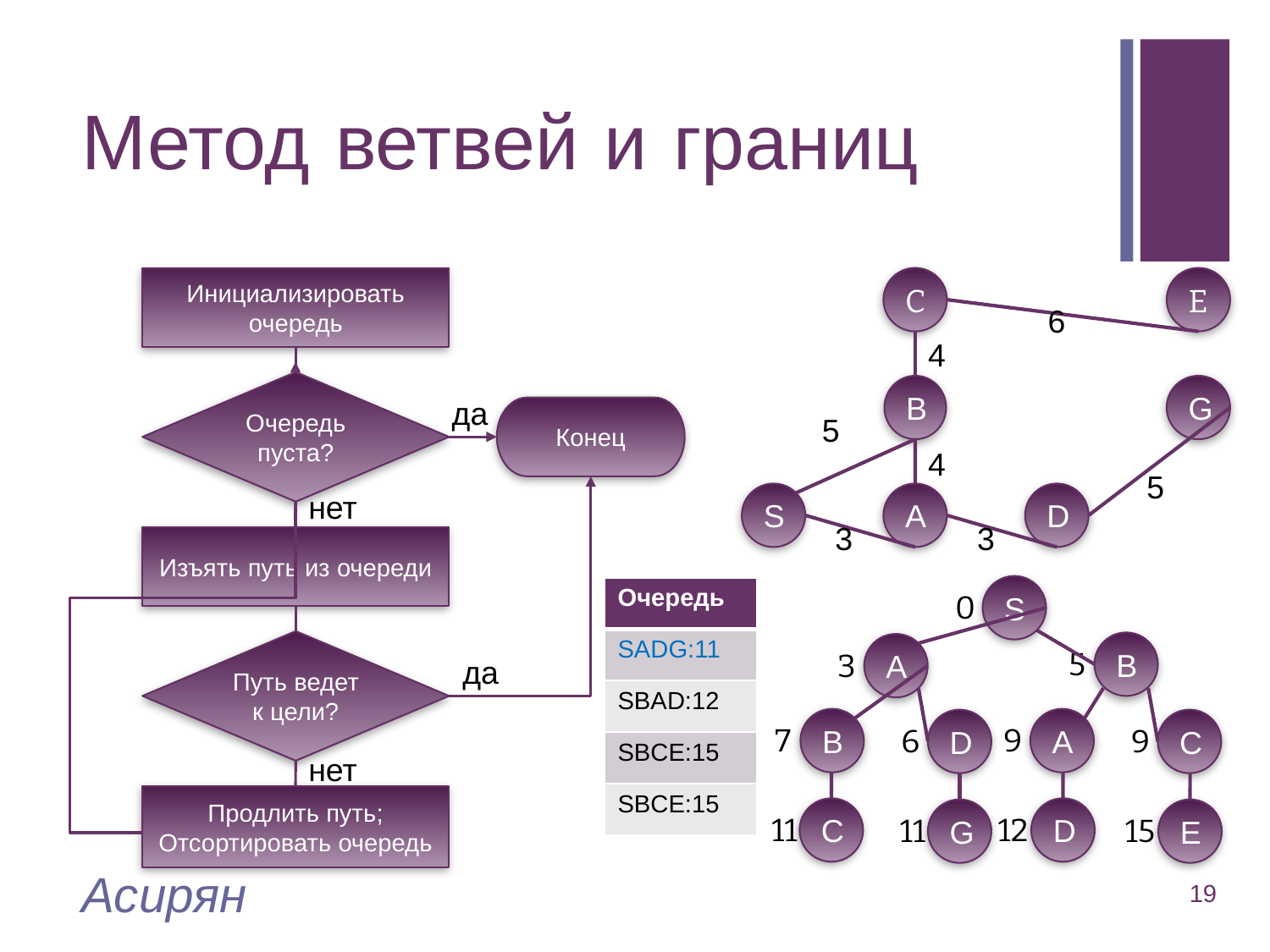

# Метод ветвей и границ

Инициализировать очередь
Очередь пуста?
да
Конец
нет
Изъять путь из очереди
Путь ведет к цели?
да
нет
Продлить путь;
Отсортировать очередь
C
E
6
4
B
G
5
4
5
S
A
D
3
3
S
0
| Очередь |
| --- |
| SB:5 |
| SAD:6 |
| SAB:7 |
| Очередь |
| --- |
| S:0 |
| Очередь |
| --- |
| SA:3 |
| SB:5 |
| Очередь |
| --- |
| SAD:6 |
| SAB:7 |
| SBA:9 |
| SBC:9 |
| Очередь |
| --- |
| SAB:7 |
| SBA:9 |
| SBC:9 |
| SADG:11 |
| Очередь |
| --- |
| SBA:9 |
| SBC:9 |
| SABC:11 |
| SADG:11 |
| Очередь |
| --- |
| SBC:9 |
| SABC:11 |
| SADG:11 |
| SBAD:12 |
| Очередь |
| --- |
| SABC:11 |
| SADG:11 |
| SBAD:12 |
| SBCE:15 |
| Очередь |
| --- |
| SADG:11 |
| SBAD:12 |
| SBCE:15 |
| Очередь |
| --- |
| SADG:11 |
| SBAD:12 |
| SBCE:15 |
A
3
B
5
B
7
D
6
A
9
C
9
C
11
D
12
G
11
E
15
Асирян
19